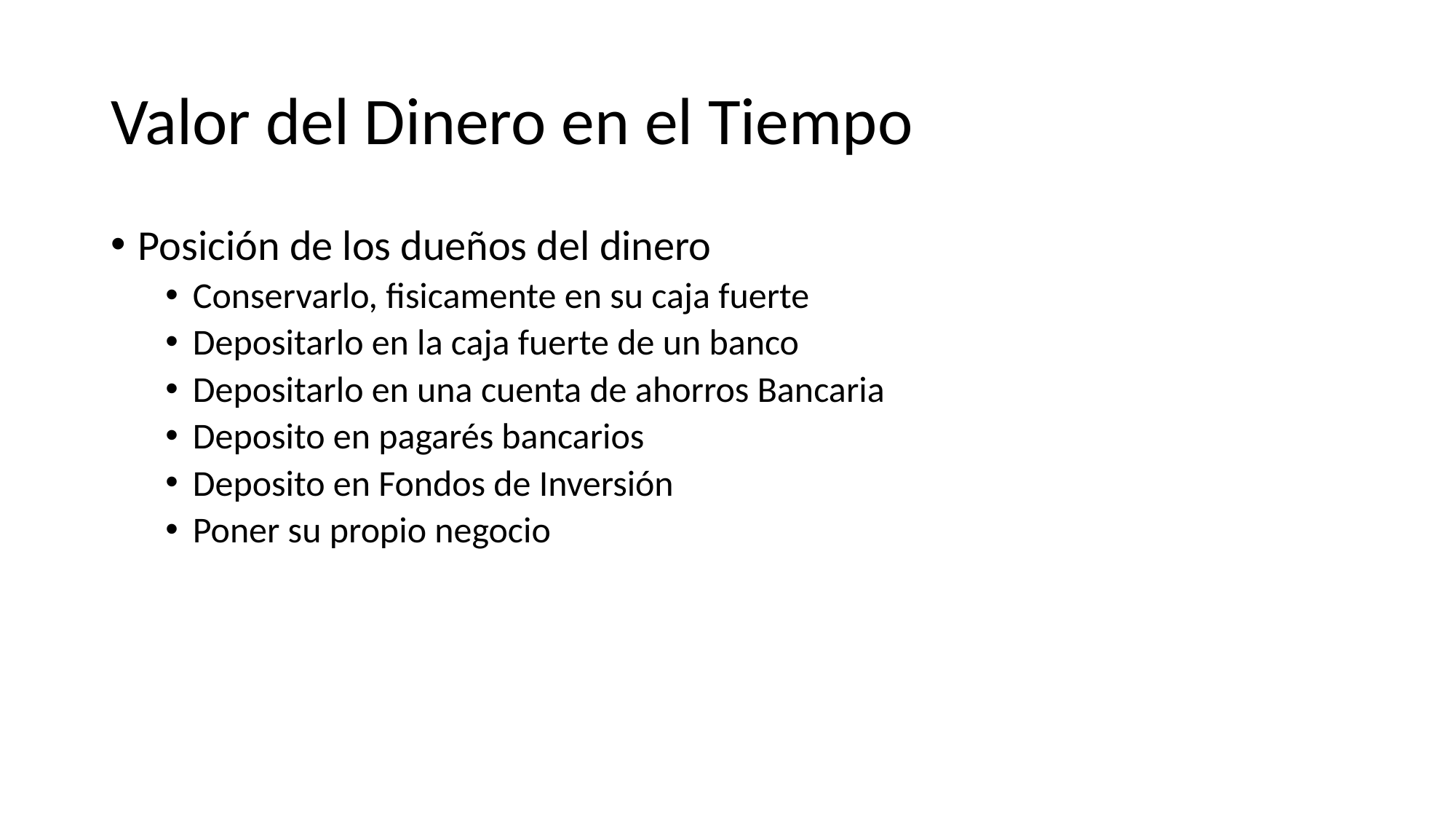

# Valor del Dinero en el Tiempo
Posición de los dueños del dinero
Conservarlo, fisicamente en su caja fuerte
Depositarlo en la caja fuerte de un banco
Depositarlo en una cuenta de ahorros Bancaria
Deposito en pagarés bancarios
Deposito en Fondos de Inversión
Poner su propio negocio